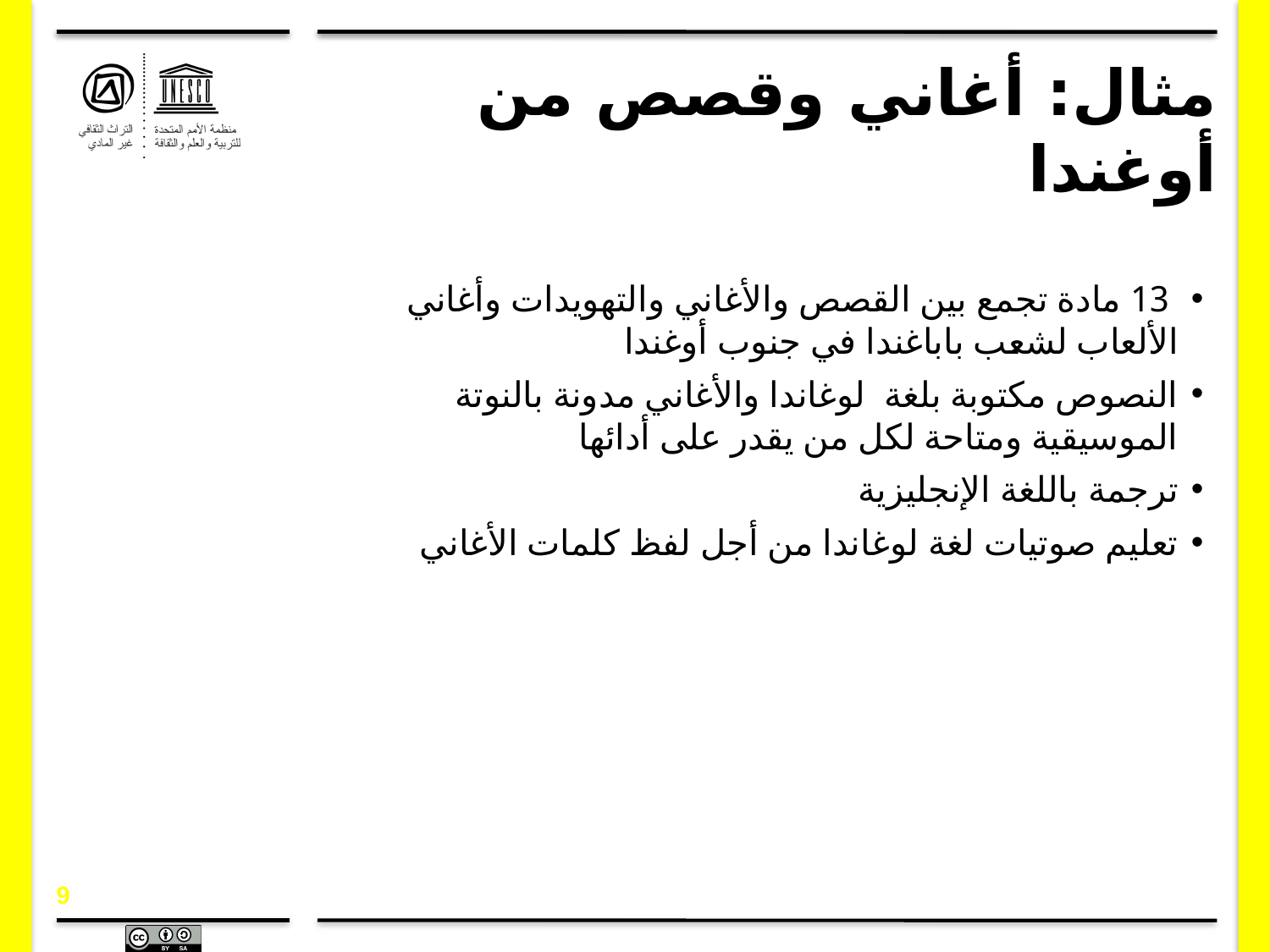

# مثال: أغاني وقصص من أوغندا
 13 مادة تجمع بين القصص والأغاني والتهويدات وأغاني الألعاب لشعب باباغندا في جنوب أوغندا
النصوص مكتوبة بلغة  لوغاندا والأغاني مدونة بالنوتة الموسيقية ومتاحة لكل من يقدر على أدائها
ترجمة باللغة الإنجليزية
تعليم صوتيات لغة لوغاندا من أجل لفظ كلمات الأغاني